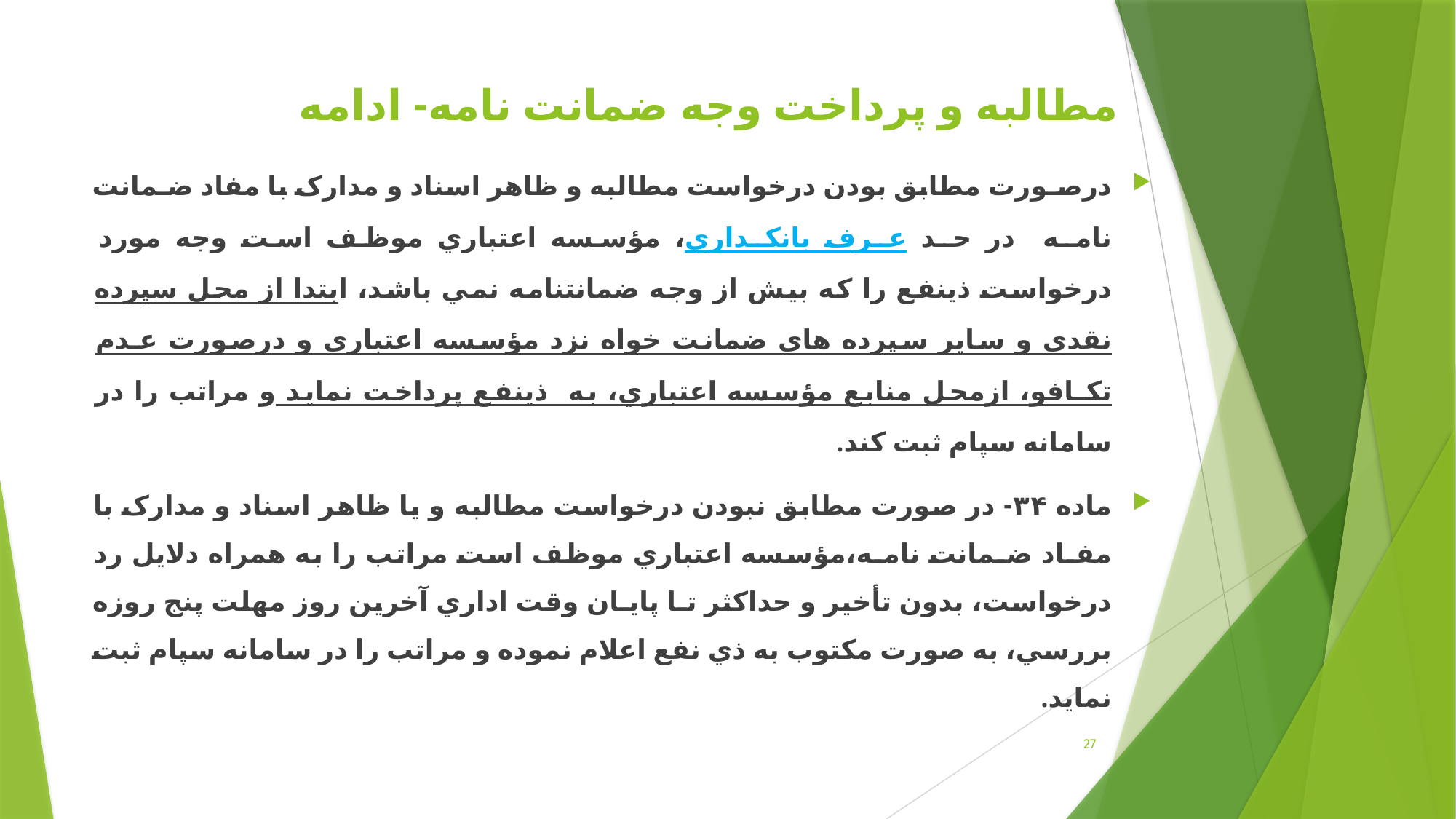

# مطالبه و پرداخت وجه ضمانت نامه- ادامه
درصـورت مطابق بودن درخواست مطالبه و ظاهر اسناد و مدارک با مفاد ضـمانت نامـه  در حـد عـرف بانکـداري، مؤسسه اعتباري موظف است وجه مورد درخواست ذينفع را که بيش از وجه ضمانتنامه نمي باشد، ابتدا از محل سپرده نقدي و ساير سپرده هاي ضمانت خواه نزد مؤسسه اعتباري و درصورت عـدم تکـافو، ازمحل منابع مؤسسه اعتباري، به  ذينفع پرداخت نمايد و مراتب را در سامانه سپام ثبت کند.
ماده ۳۴- در صورت مطابق نبودن درخواست مطالبه و يا ظاهر اسناد و مدارک با مفـاد ضـمانت نامـه،مؤسسه اعتباري موظف است مراتب را به همراه دلايل رد درخواست، بدون تأخير و حداکثر تـا پايـان وقت اداري آخرين روز مهلت پنج روزه بررسي، به صورت مکتوب به ذي نفع اعلام نموده و مراتب را در سامانه سپام ثبت نمايد.

27